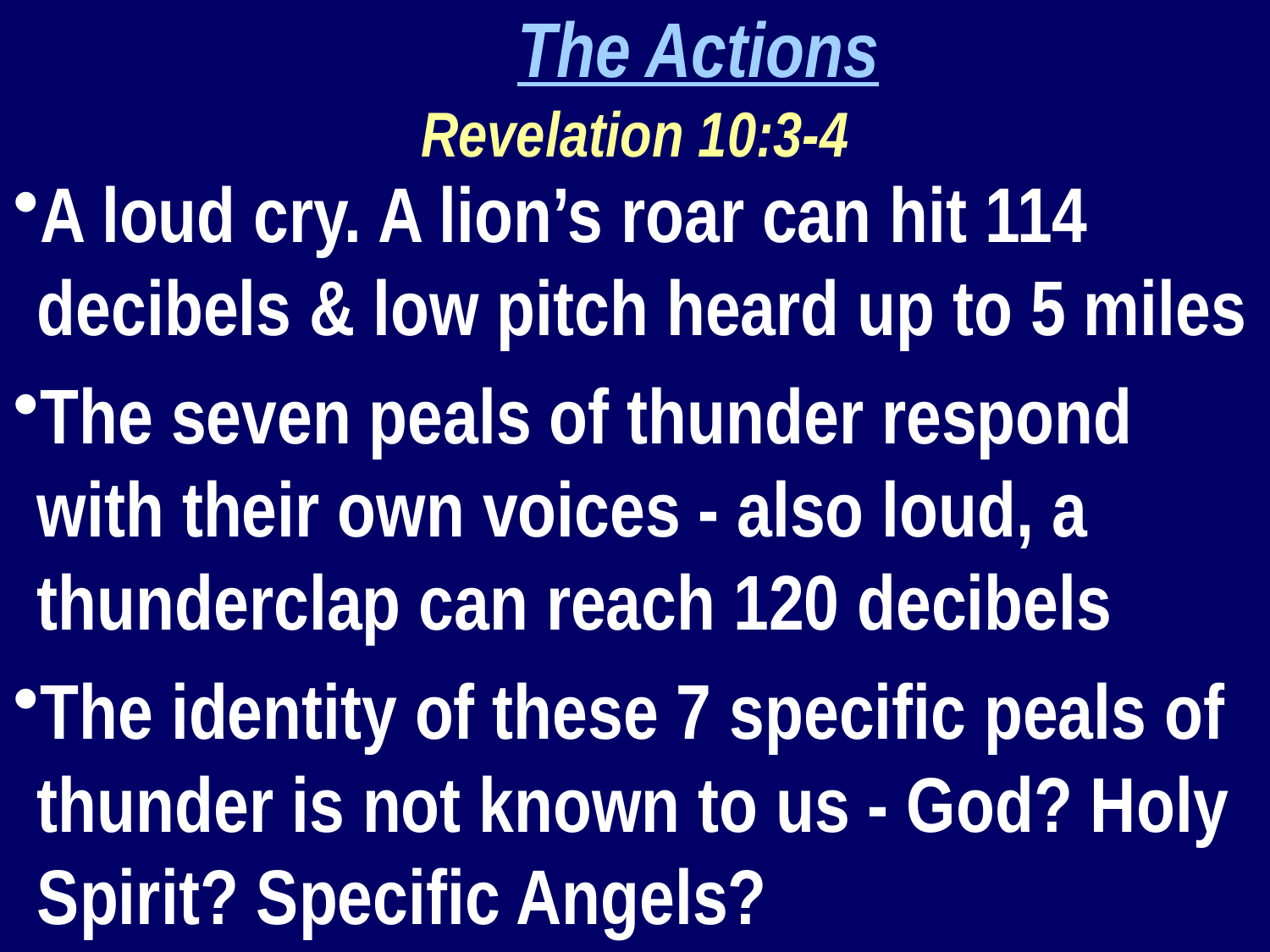

The Actions
Revelation 10:3-4
A loud cry. A lion’s roar can hit 114 decibels & low pitch heard up to 5 miles
The seven peals of thunder respond with their own voices - also loud, a thunderclap can reach 120 decibels
The identity of these 7 specific peals of thunder is not known to us - God? Holy Spirit? Specific Angels?